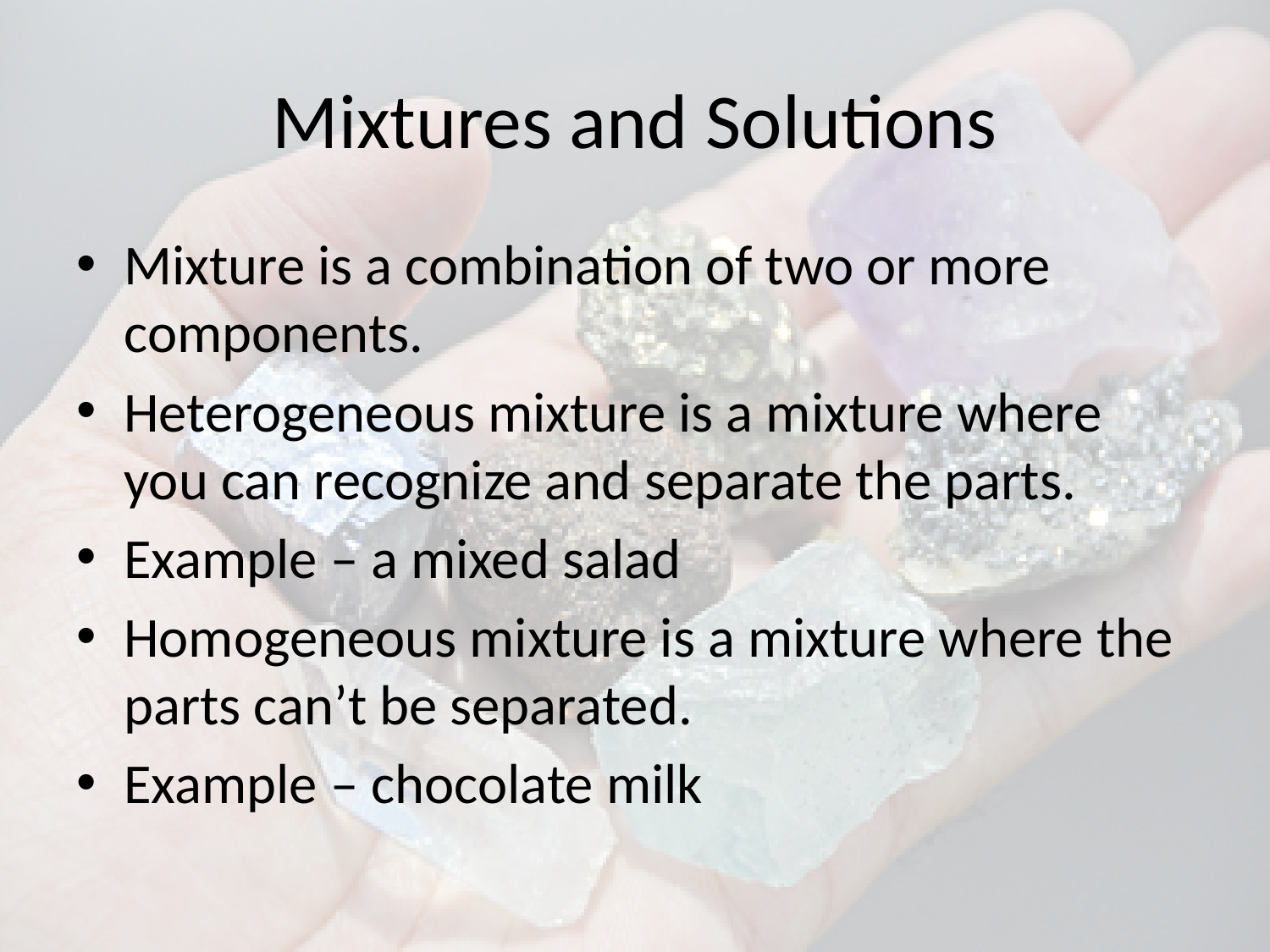

# Mixtures and Solutions
Mixture is a combination of two or more components.
Heterogeneous mixture is a mixture where you can recognize and separate the parts.
Example – a mixed salad
Homogeneous mixture is a mixture where the parts can’t be separated.
Example – chocolate milk